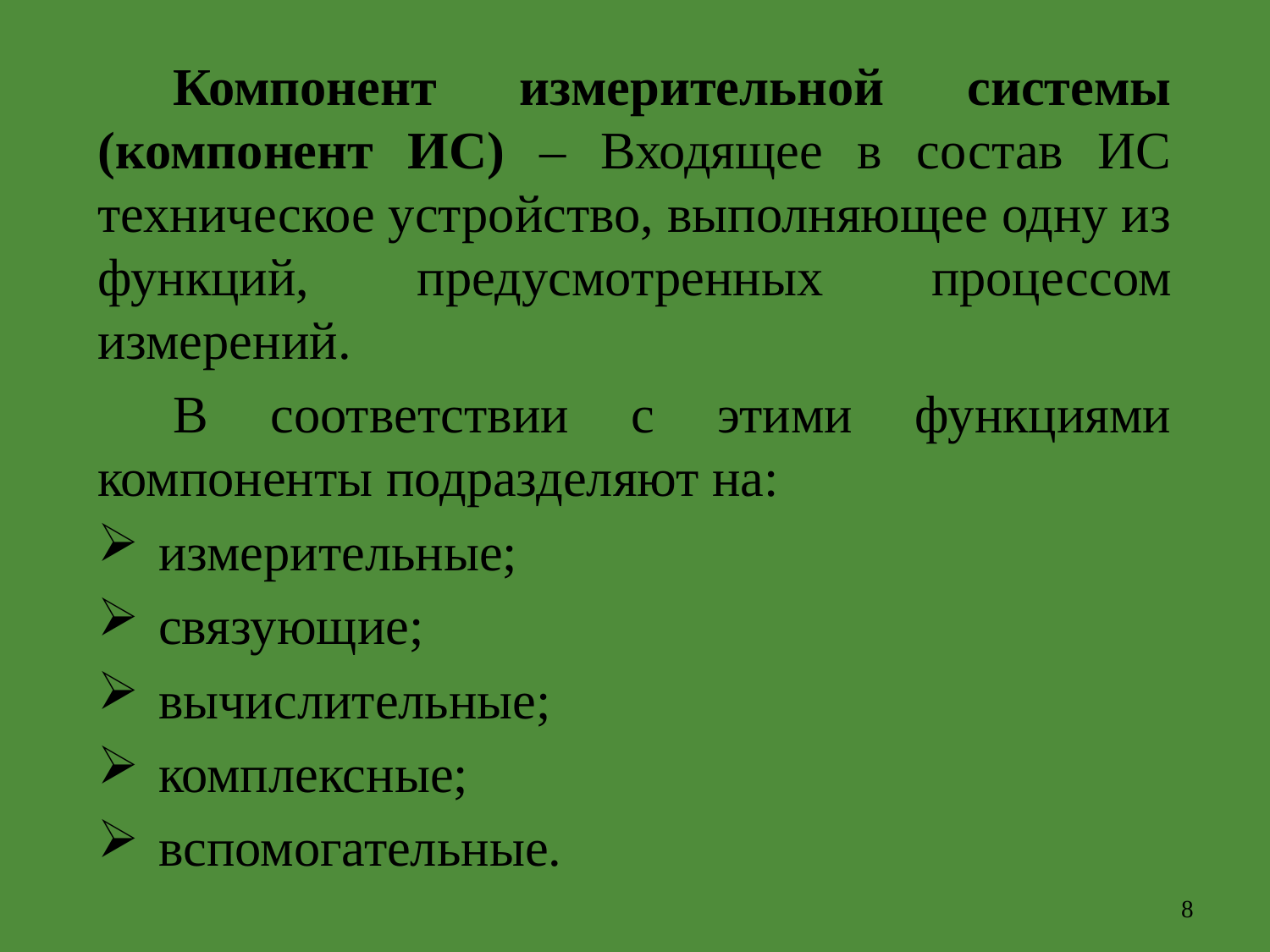

Компонент измерительной системы (компонент ИС) – Входящее в состав ИС техническое устройство, выполняющее одну из функций, предусмотренных процессом измерений.
В соответствии с этими функциями компоненты подразделяют на:
 измерительные;
 связующие;
 вычислительные;
 комплексные;
 вспомогательные.
8